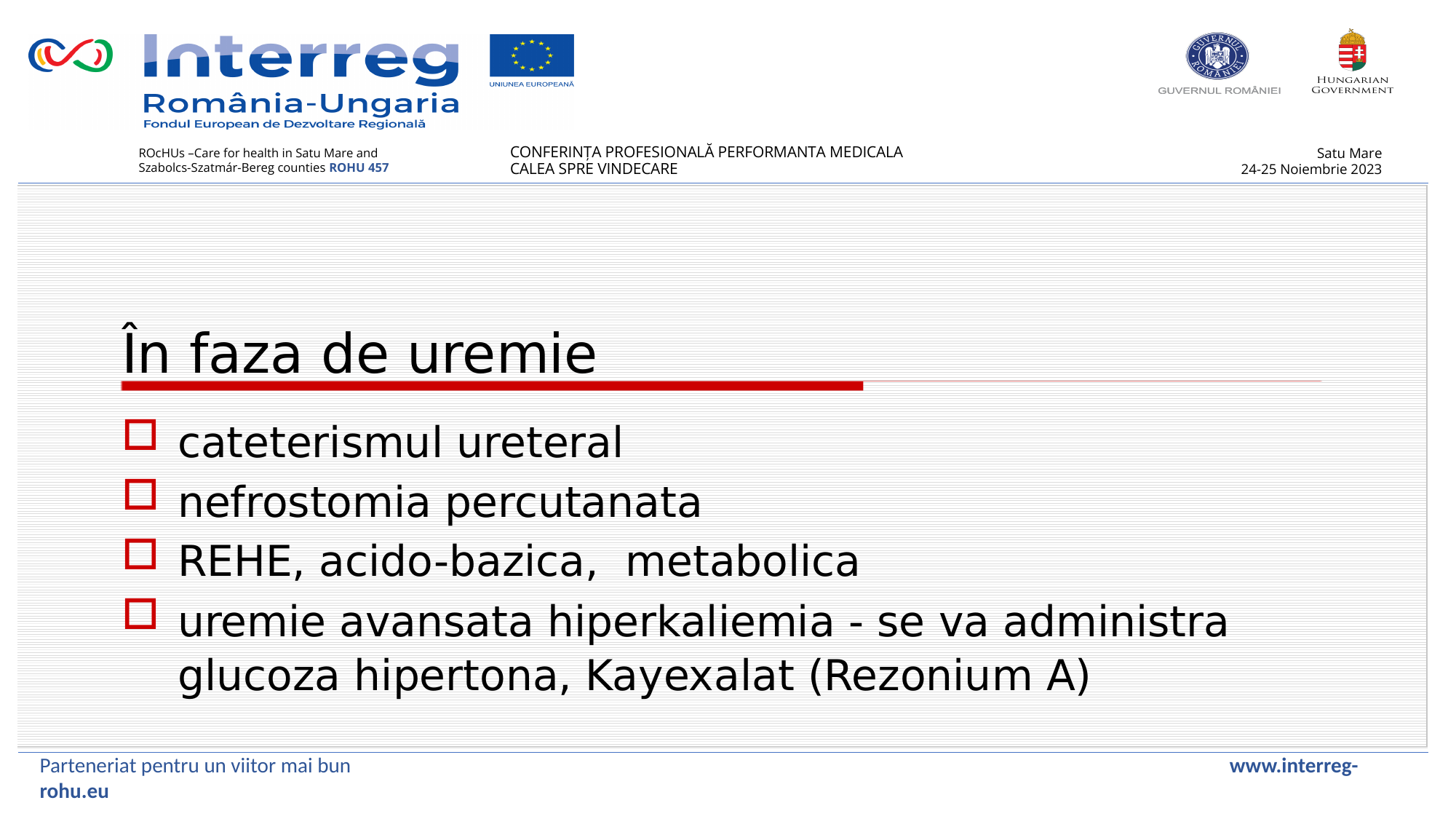

În faza de uremie
cateterismul ureteral
nefrostomia percutanata
REHE, acido-bazica,  metabolica
uremie avansata hiperkaliemia - se va administra glucoza hipertona, Kayexalat (Rezonium A)

Parteneriat pentru un viitor mai bun                                                                                                                                                                                                                  www.interreg-rohu.eu